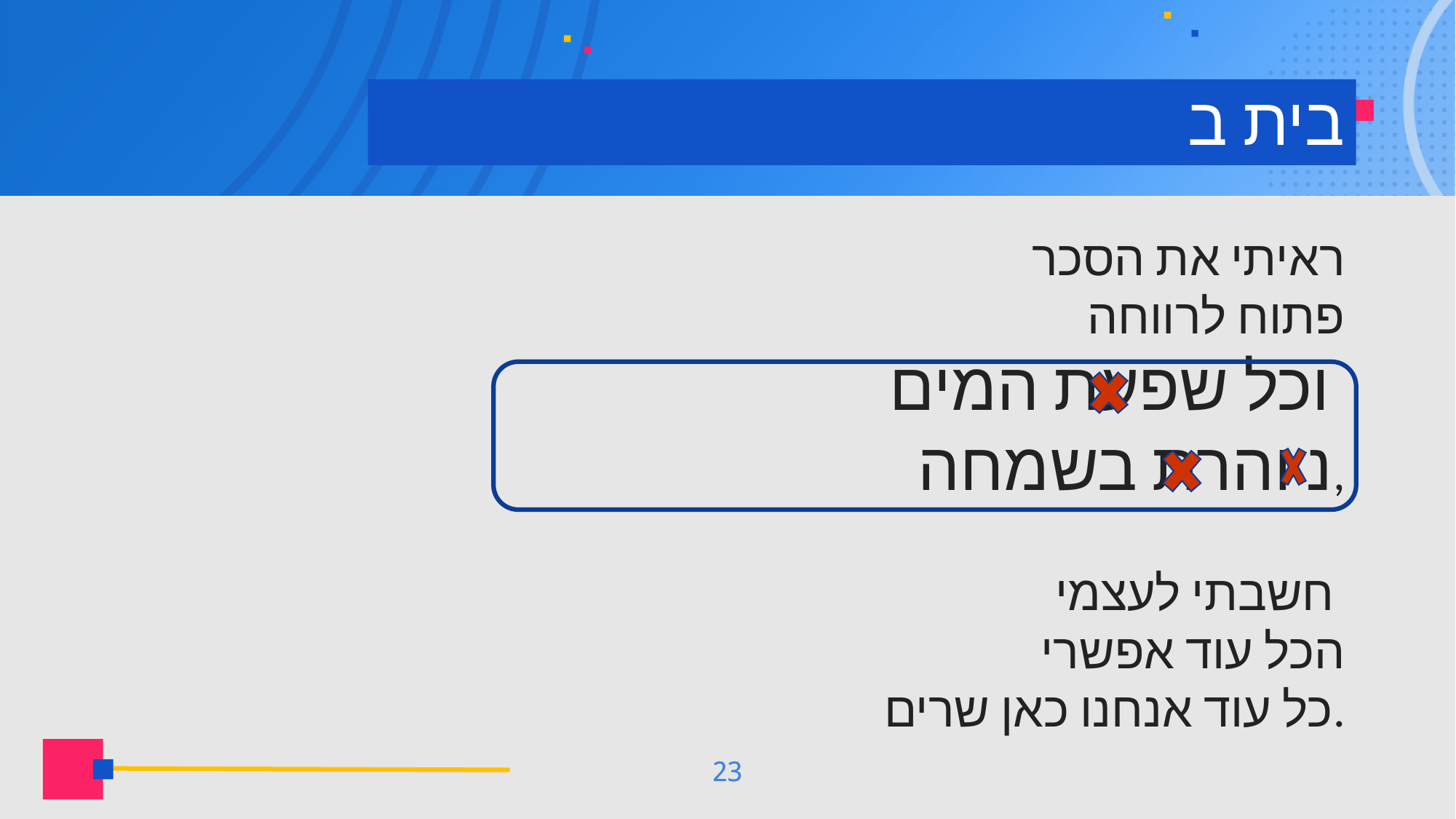

# בית ב
ראיתי את הסכר
 פתוח לרווחה
וכל שפעת המים
נ והרת בשמחה,
חשבתי לעצמי
הכל עוד אפשרי
כל עוד אנחנו כאן שרים.